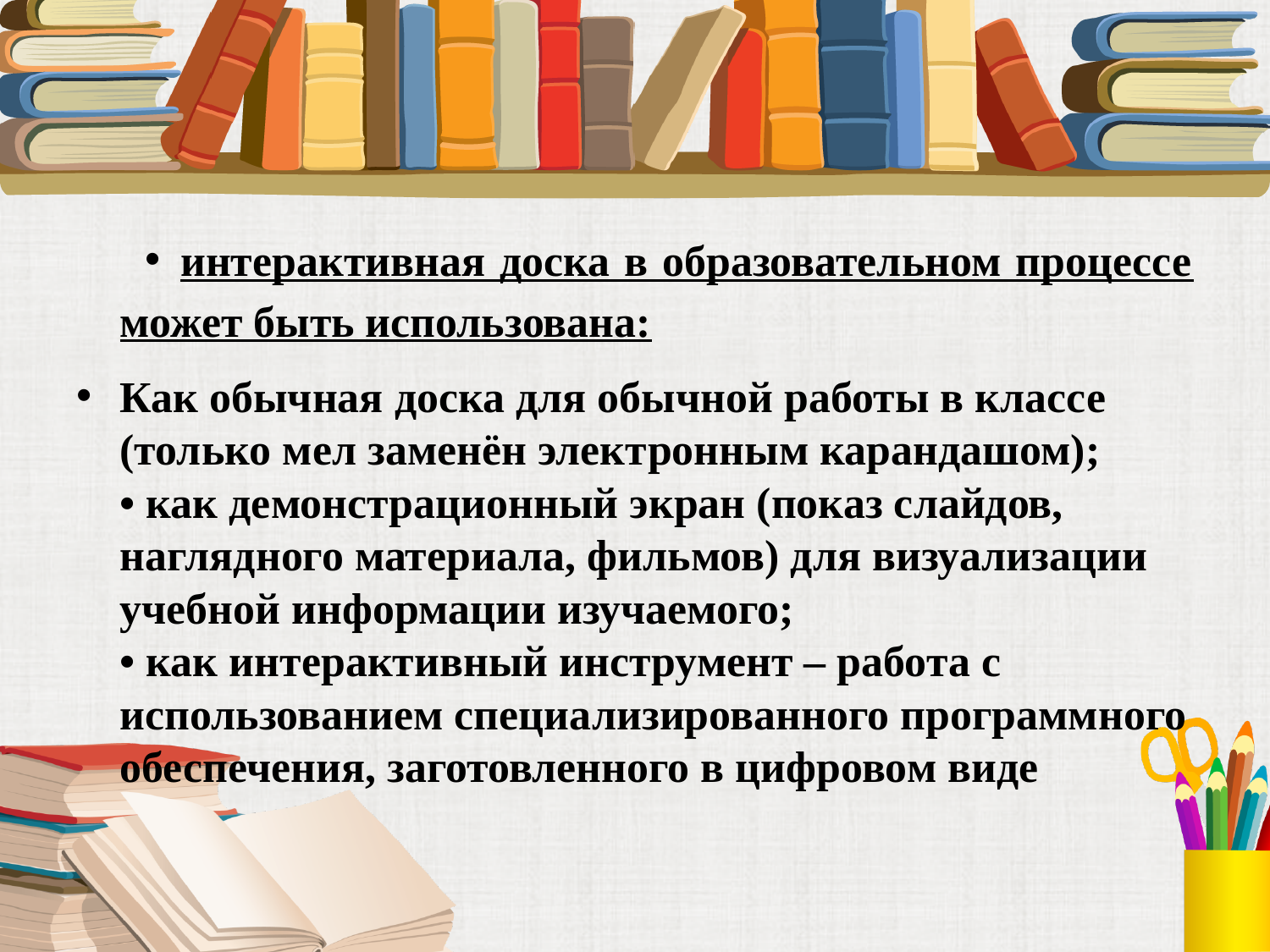

#
интерактивная доска в образовательном процессе может быть использована:
Как обычная доска для обычной работы в классе (только мел заменён электронным карандашом); 
• как демонстрационный экран (показ слайдов, наглядного материала, фильмов) для визуализации учебной информации изучаемого; 
• как интерактивный инструмент – работа с использованием специализированного программного обеспечения, заготовленного в цифровом виде